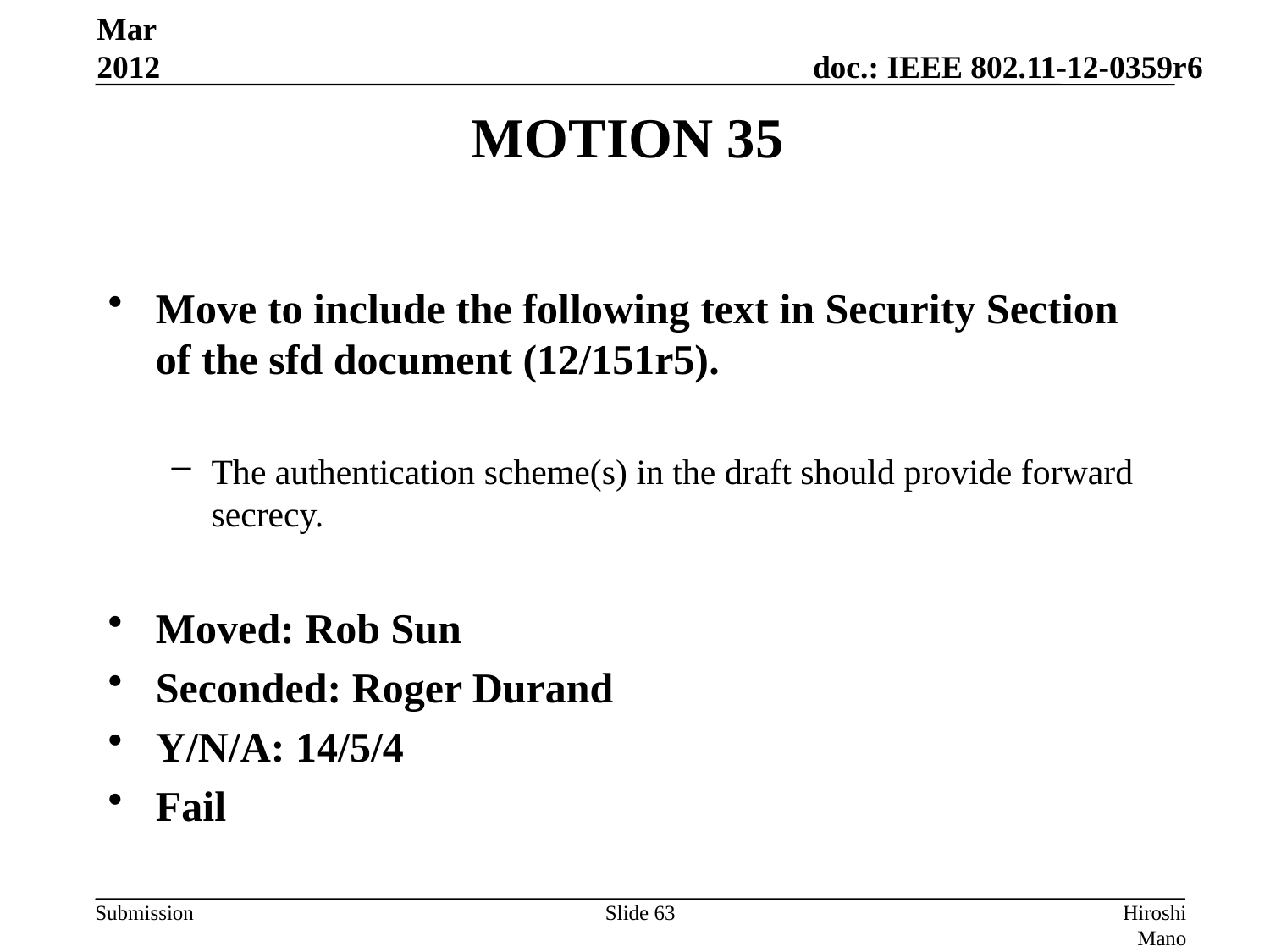

Mar 2012
# MOTION 35
Move to include the following text in Security Section of the sfd document (12/151r5).

The authentication scheme(s) in the draft should provide forward secrecy.

Moved: Rob Sun
Seconded: Roger Durand
Y/N/A: 14/5/4
Fail

Slide 63
Hiroshi Mano (ATRD, Root, Lab)